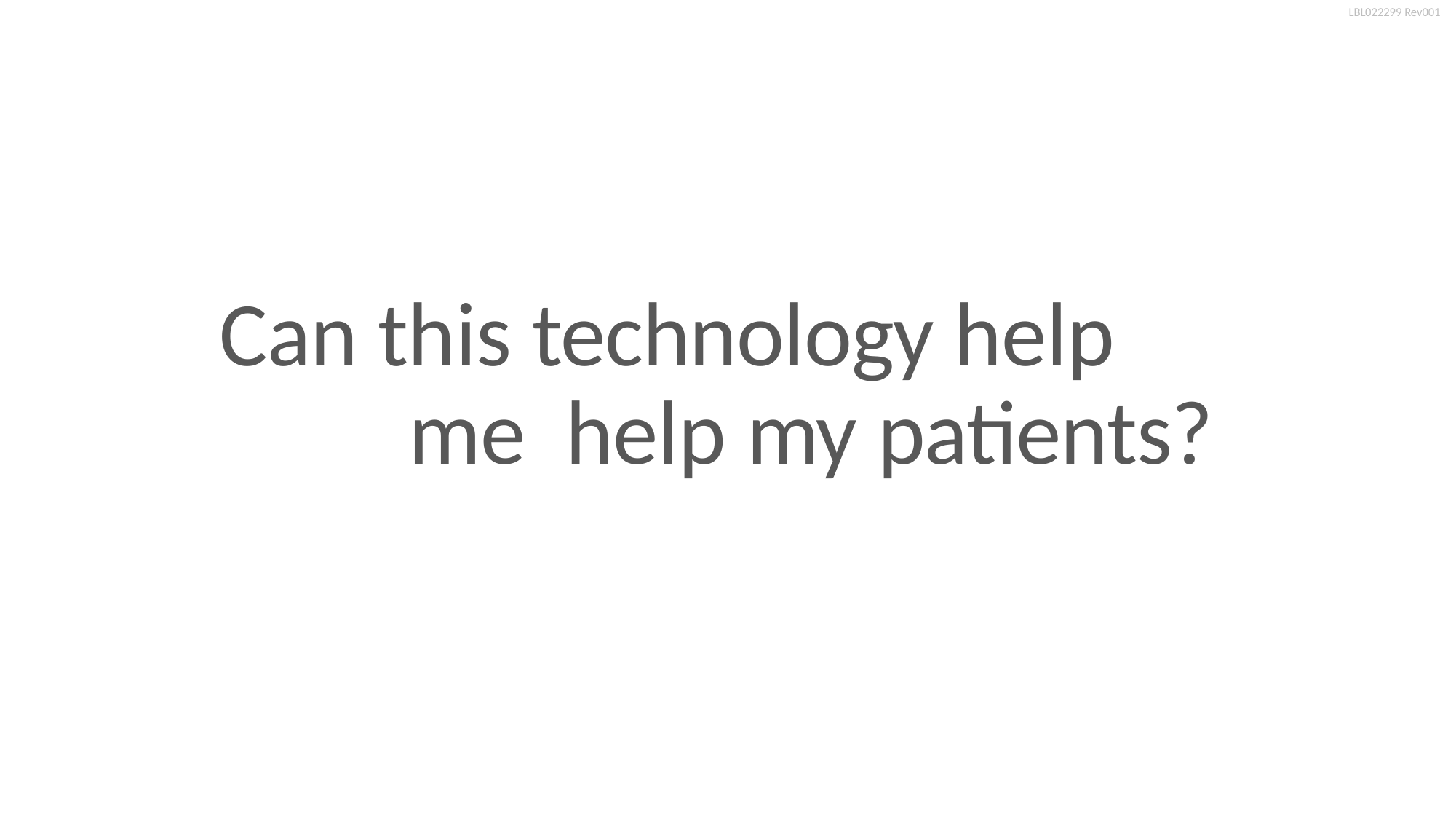

LBL022299 Rev001
# Can this technology help me  help my patients?